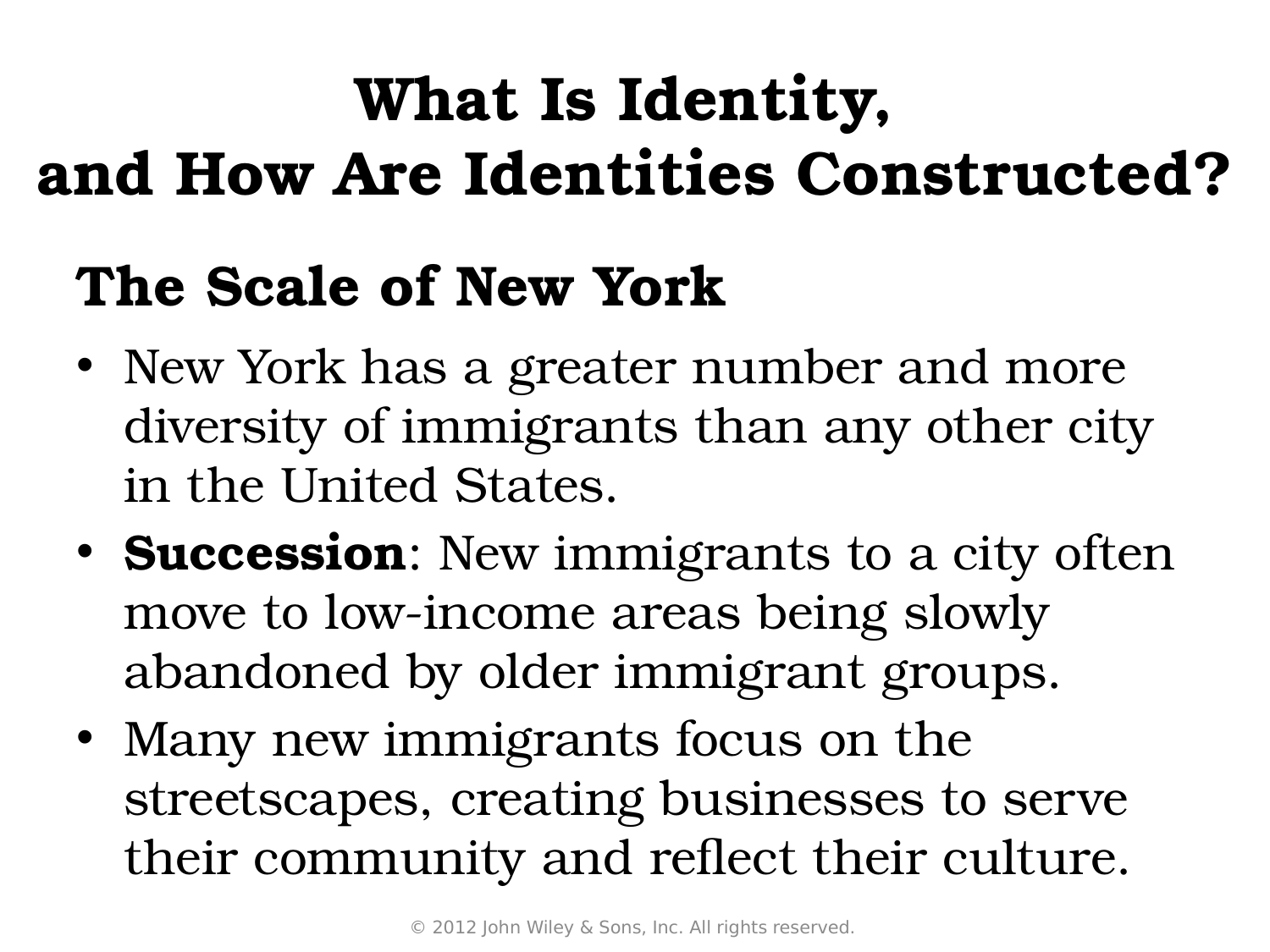

What Is Identity,
and How Are Identities Constructed?
The Scale of New York
New York has a greater number and more diversity of immigrants than any other city in the United States.
Succession: New immigrants to a city often move to low-income areas being slowly abandoned by older immigrant groups.
Many new immigrants focus on the streetscapes, creating businesses to serve their community and reflect their culture.

© 2012 John Wiley & Sons, Inc. All rights reserved.